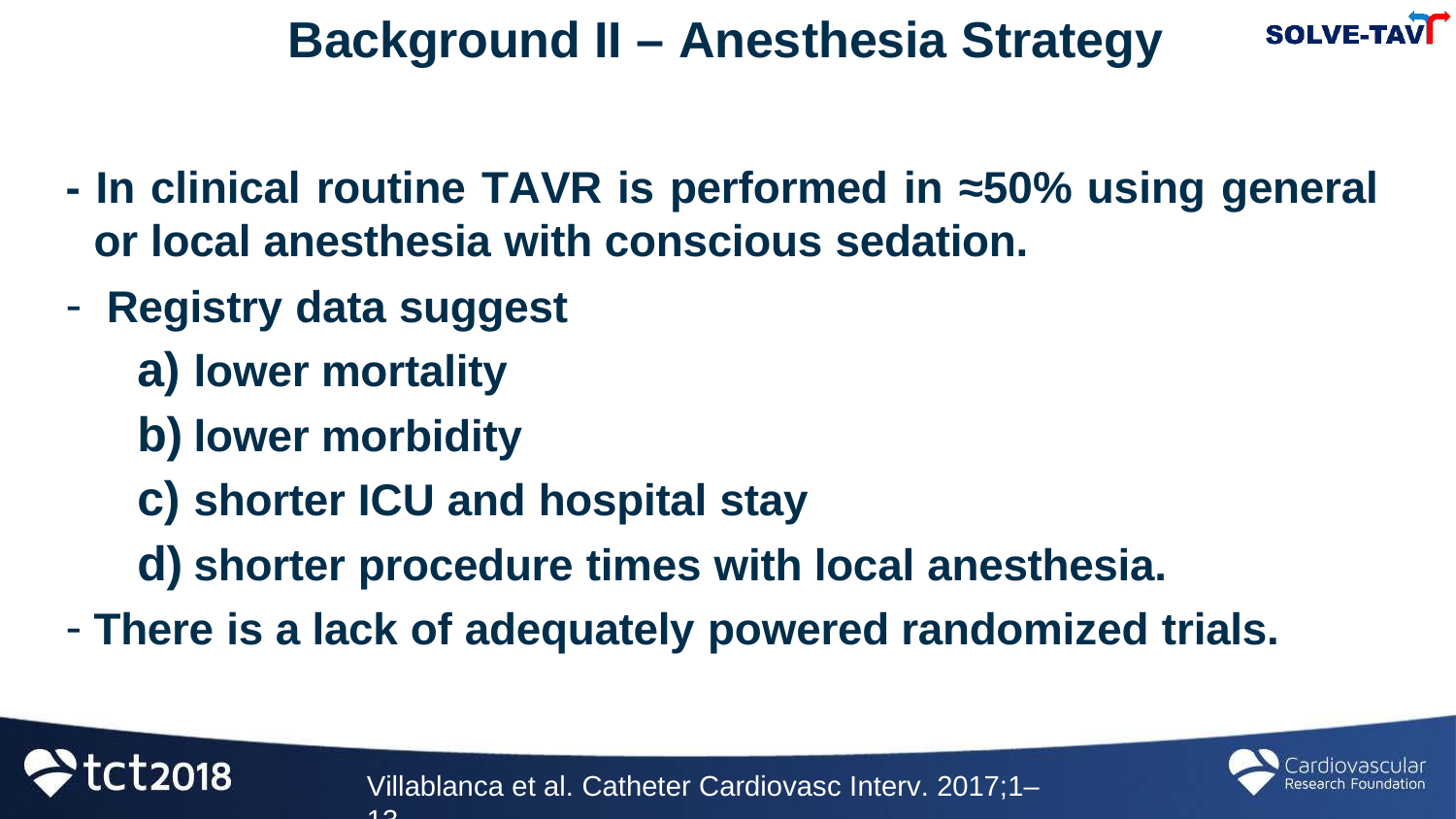

# Background II – Anesthesia Strategy
- In clinical routine TAVR is performed in ≈50% using general or local anesthesia with conscious sedation.

Registry data suggest

lower mortality

lower morbidity

shorter ICU and hospital stay

shorter procedure times with local anesthesia.

There is a lack of adequately powered randomized trials.
Villablanca et al. Catheter Cardiovasc Interv. 2017;1–13